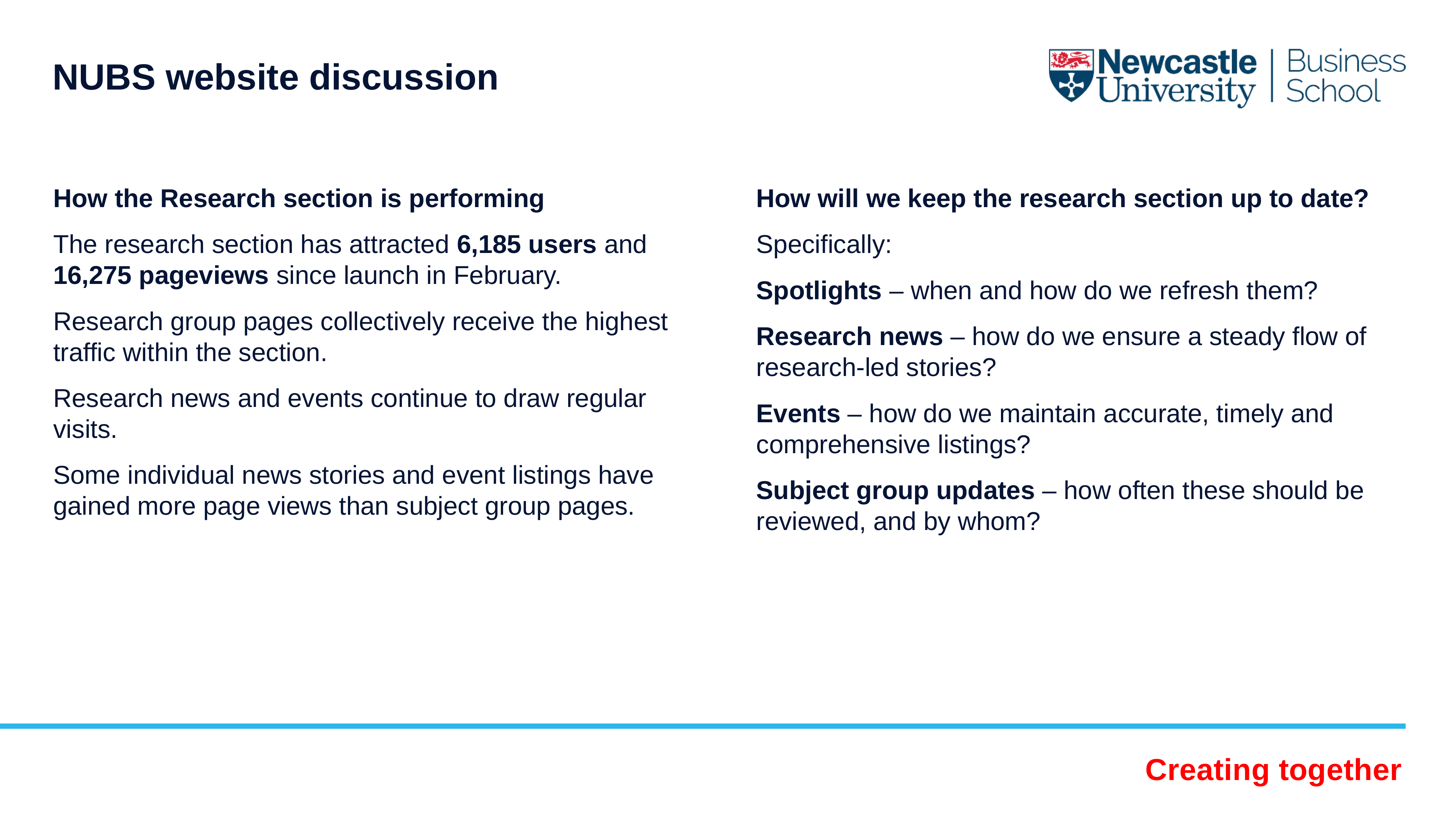

NUBS website discussion
How the Research section is performing
The research section has attracted 6,185 users and 16,275 pageviews since launch in February.
Research group pages collectively receive the highest traffic within the section.
Research news and events continue to draw regular visits.
Some individual news stories and event listings have gained more page views than subject group pages.
How will we keep the research section up to date?
Specifically:
Spotlights – when and how do we refresh them?
Research news – how do we ensure a steady flow of research-led stories?
Events – how do we maintain accurate, timely and comprehensive listings?
Subject group updates – how often these should be reviewed, and by whom?